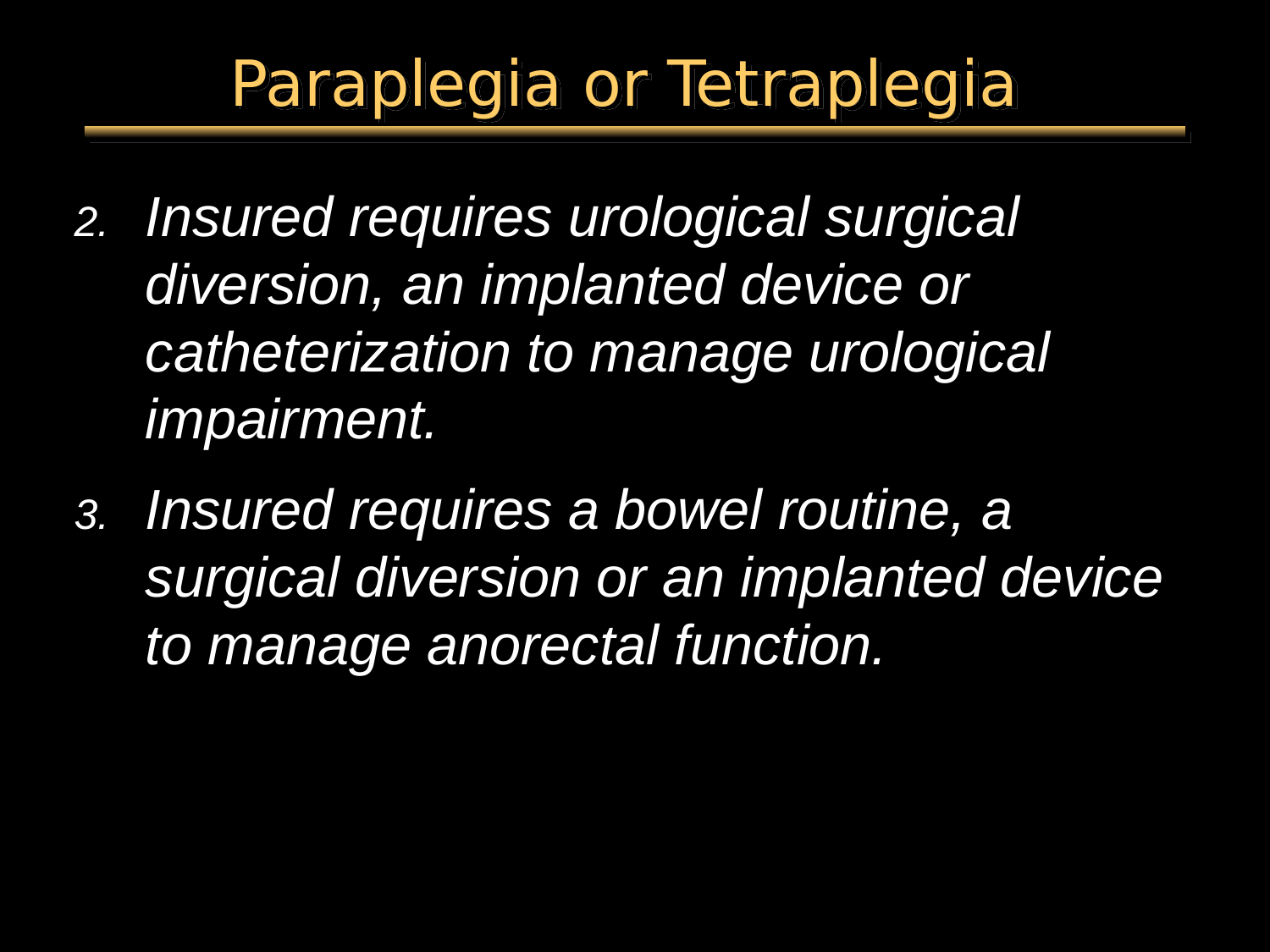

# Paraplegia or Tetraplegia

Insured requires urological surgical diversion, an implanted device or catheterization to manage urological impairment.
Insured requires a bowel routine, a surgical diversion or an implanted device to manage anorectal function.